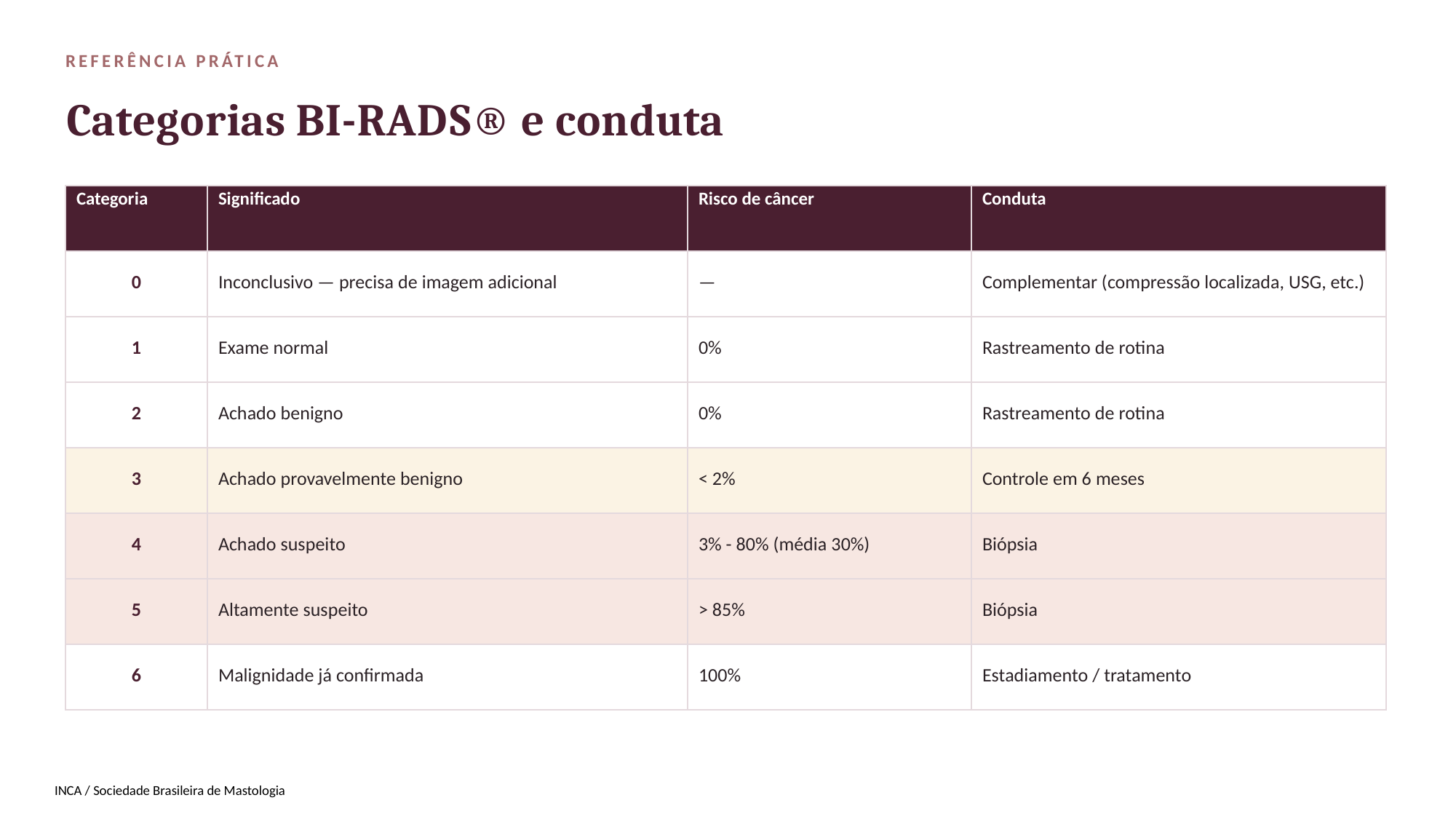

REFERÊNCIA PRÁTICA
Categorias BI-RADS® e conduta
| Categoria | Significado | Risco de câncer | Conduta |
| --- | --- | --- | --- |
| 0 | Inconclusivo — precisa de imagem adicional | — | Complementar (compressão localizada, USG, etc.) |
| 1 | Exame normal | 0% | Rastreamento de rotina |
| 2 | Achado benigno | 0% | Rastreamento de rotina |
| 3 | Achado provavelmente benigno | < 2% | Controle em 6 meses |
| 4 | Achado suspeito | 3% - 80% (média 30%) | Biópsia |
| 5 | Altamente suspeito | > 85% | Biópsia |
| 6 | Malignidade já confirmada | 100% | Estadiamento / tratamento |
INCA / Sociedade Brasileira de Mastologia